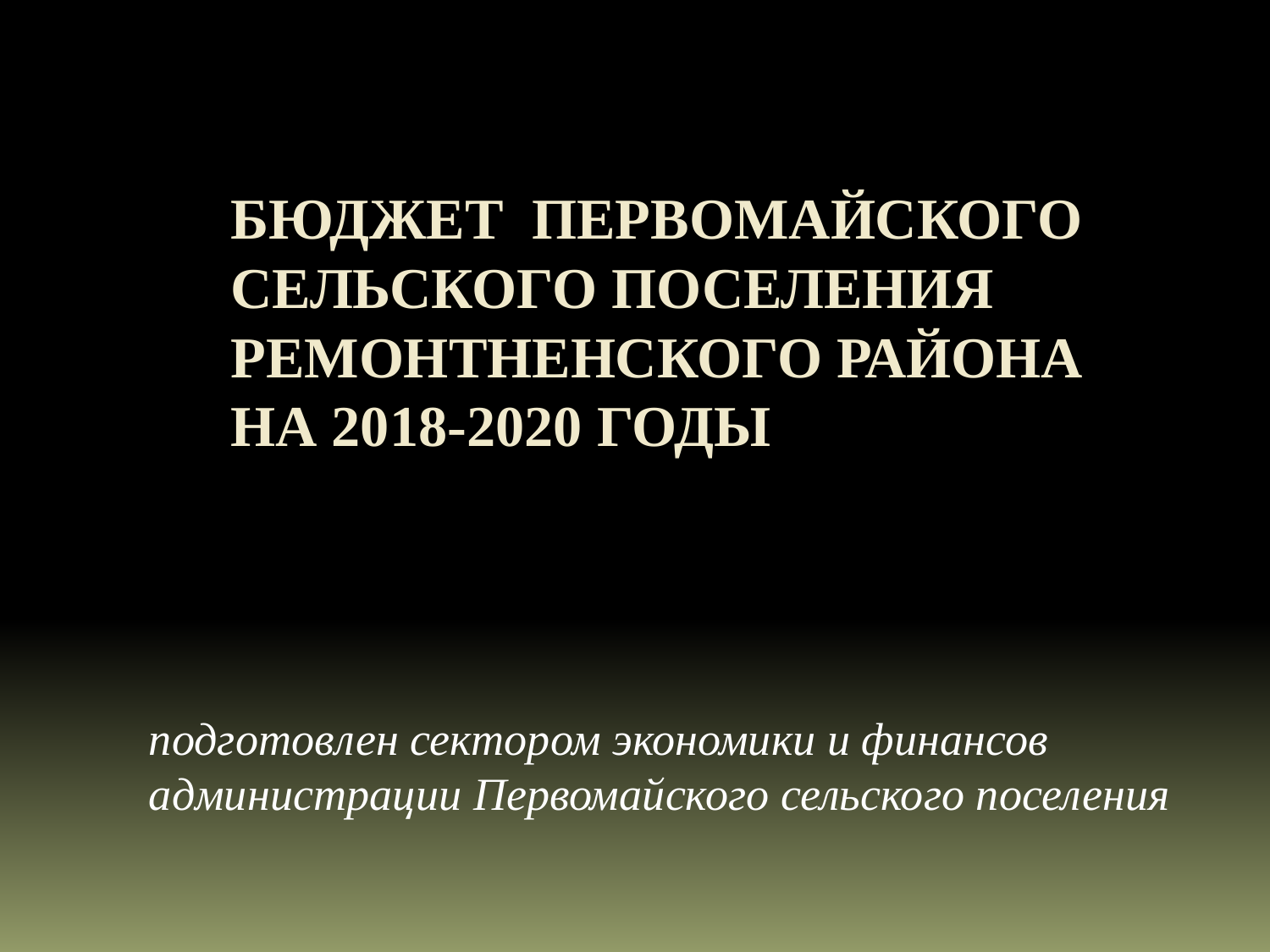

# Бюджет  ПЕРВОМАЙСКОГО сельского поселения РЕМОНТНЕНСКОГО района на 2018-2020 годы

подготовлен сектором экономики и финансов администрации Первомайского сельского поселения